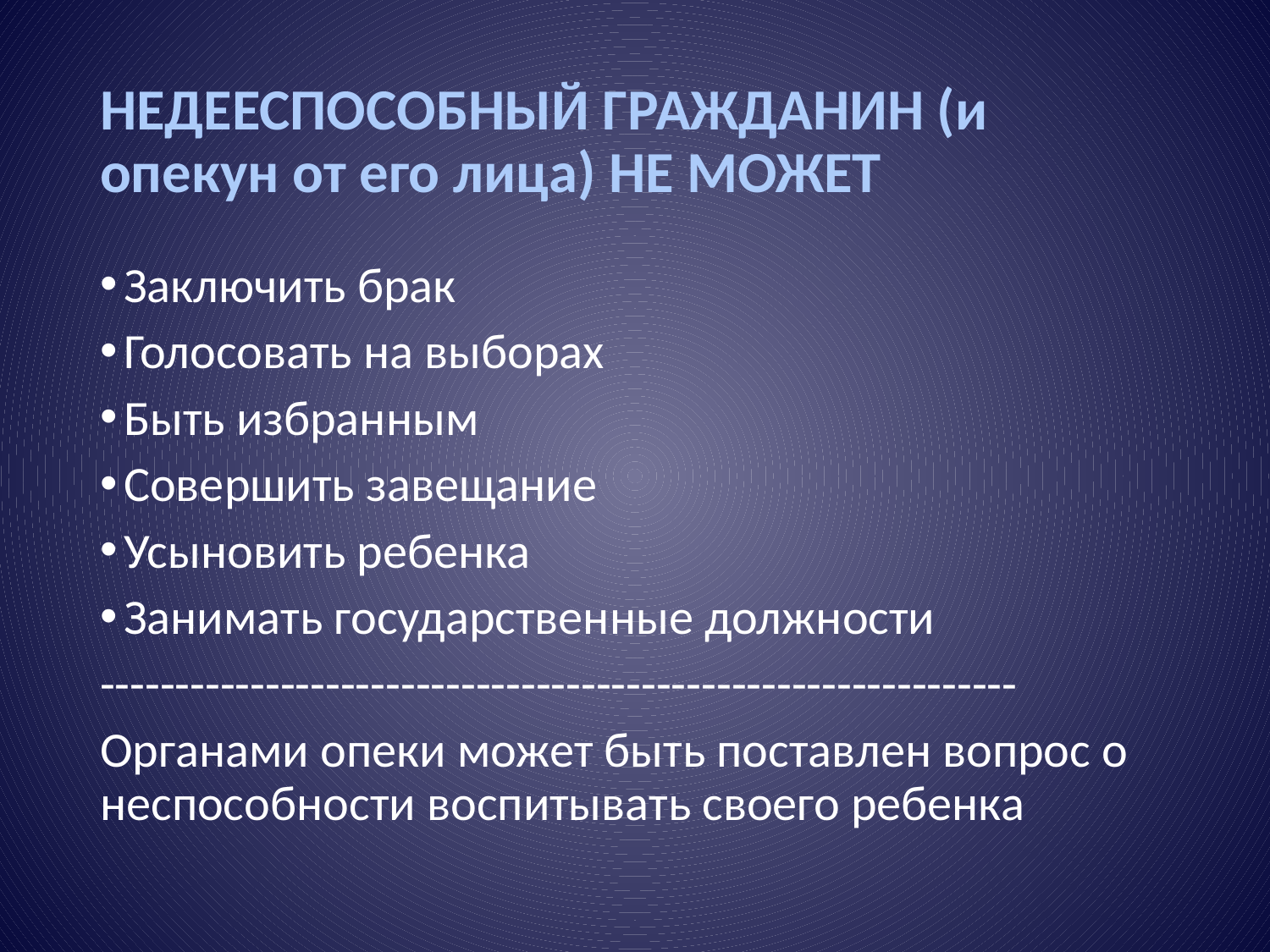

# НЕДЕЕСПОСОБНЫЙ ГРАЖДАНИН (и опекун от его лица) НЕ МОЖЕТ
Заключить брак
Голосовать на выборах
Быть избранным
Совершить завещание
Усыновить ребенка
Занимать государственные должности
-------------------------------------------------------------
Органами опеки может быть поставлен вопрос о неспособности воспитывать своего ребенка